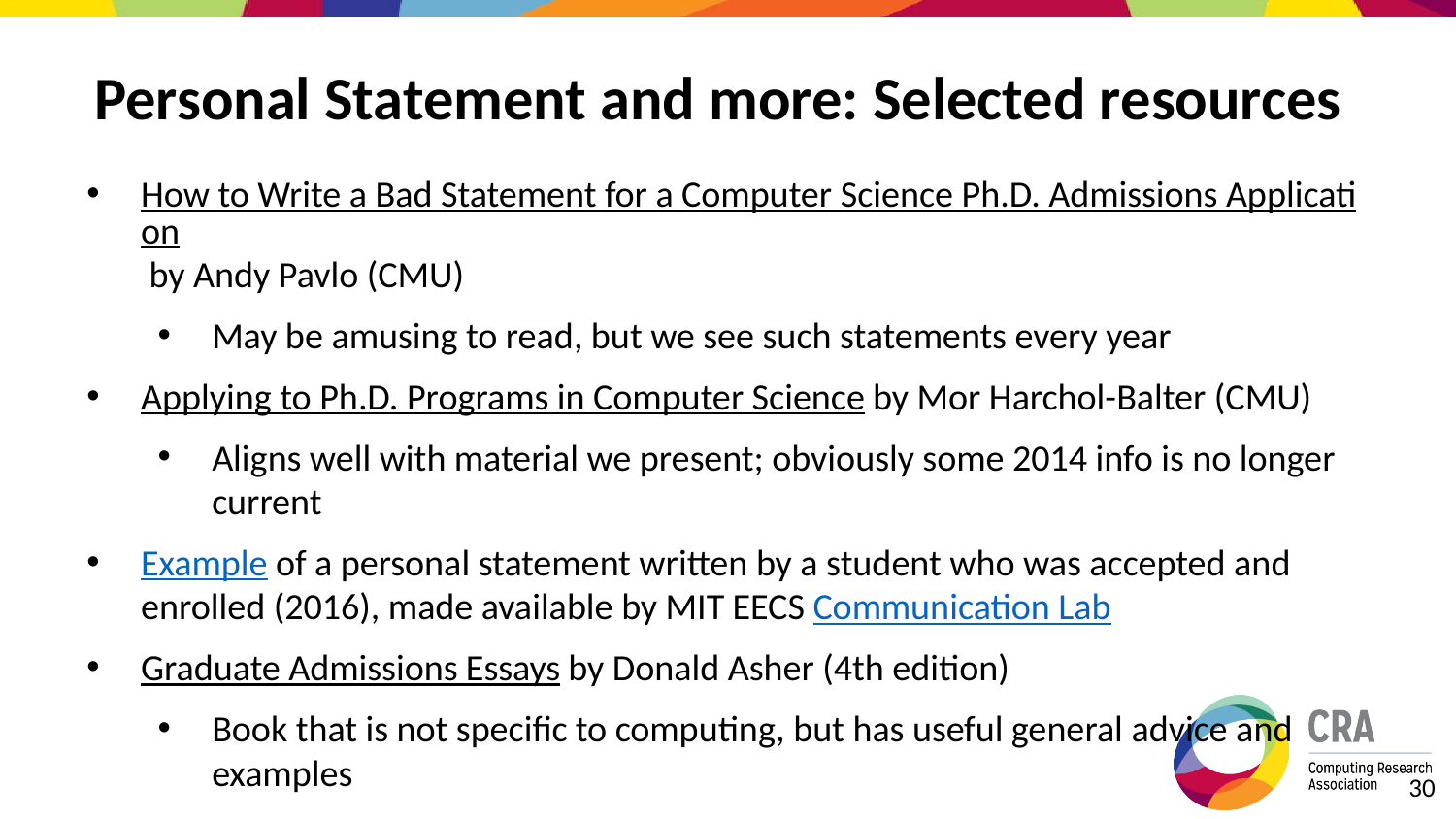

# Personal Statement and more: Selected resources
How to Write a Bad Statement for a Computer Science Ph.D. Admissions Application by Andy Pavlo (CMU)
May be amusing to read, but we see such statements every year
Applying to Ph.D. Programs in Computer Science by Mor Harchol-Balter (CMU)
Aligns well with material we present; obviously some 2014 info is no longer current
Example of a personal statement written by a student who was accepted and enrolled (2016), made available by MIT EECS Communication Lab
Graduate Admissions Essays by Donald Asher (4th edition)
Book that is not specific to computing, but has useful general advice and examples
30